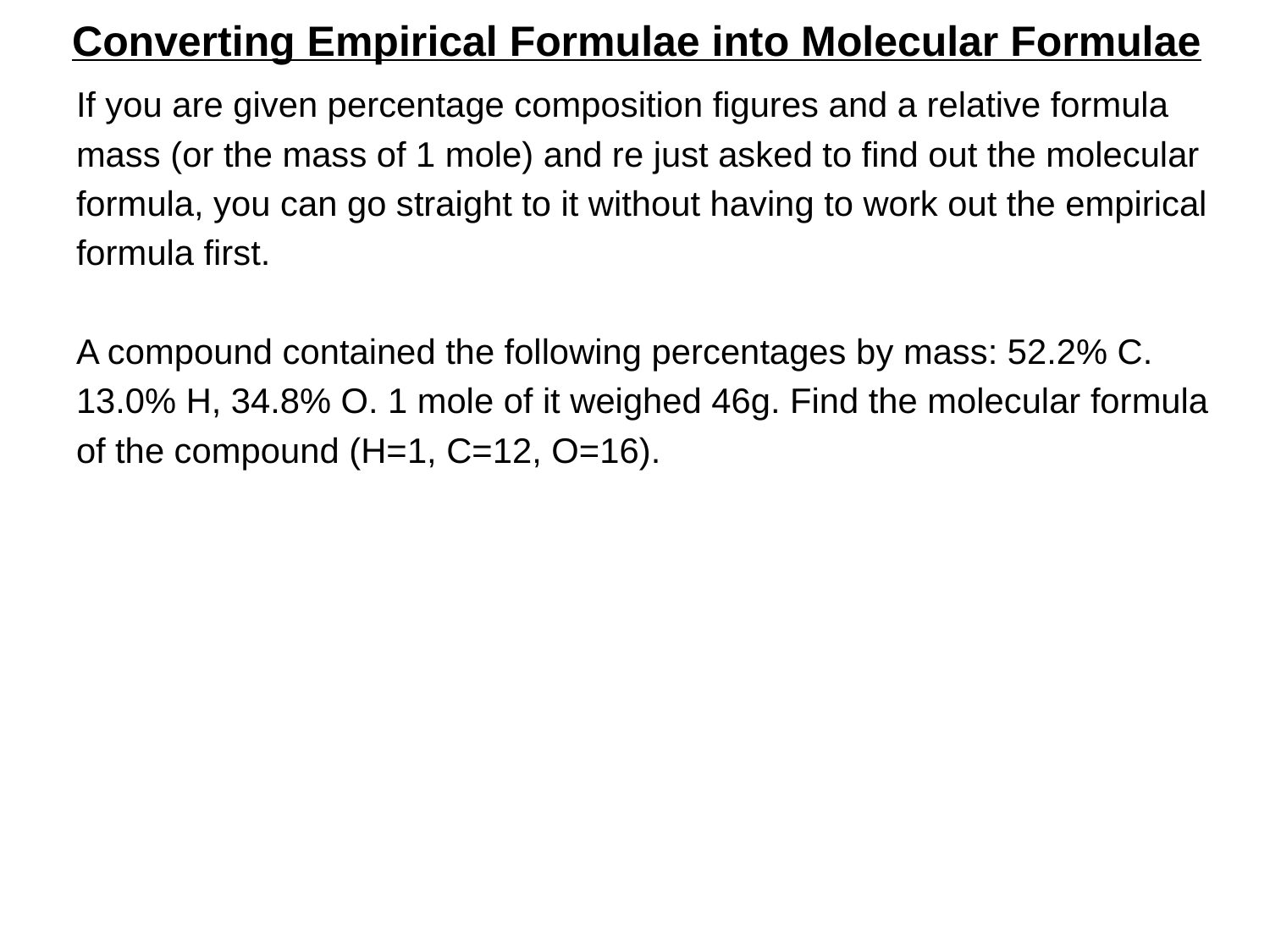

# Converting Empirical Formulae into Molecular Formulae
If you are given percentage composition figures and a relative formula
mass (or the mass of 1 mole) and re just asked to find out the molecular
formula, you can go straight to it without having to work out the empirical
formula first.

A compound contained the following percentages by mass: 52.2% C.
13.0% H, 34.8% O. 1 mole of it weighed 46g. Find the molecular formula
of the compound (H=1, C=12, O=16).